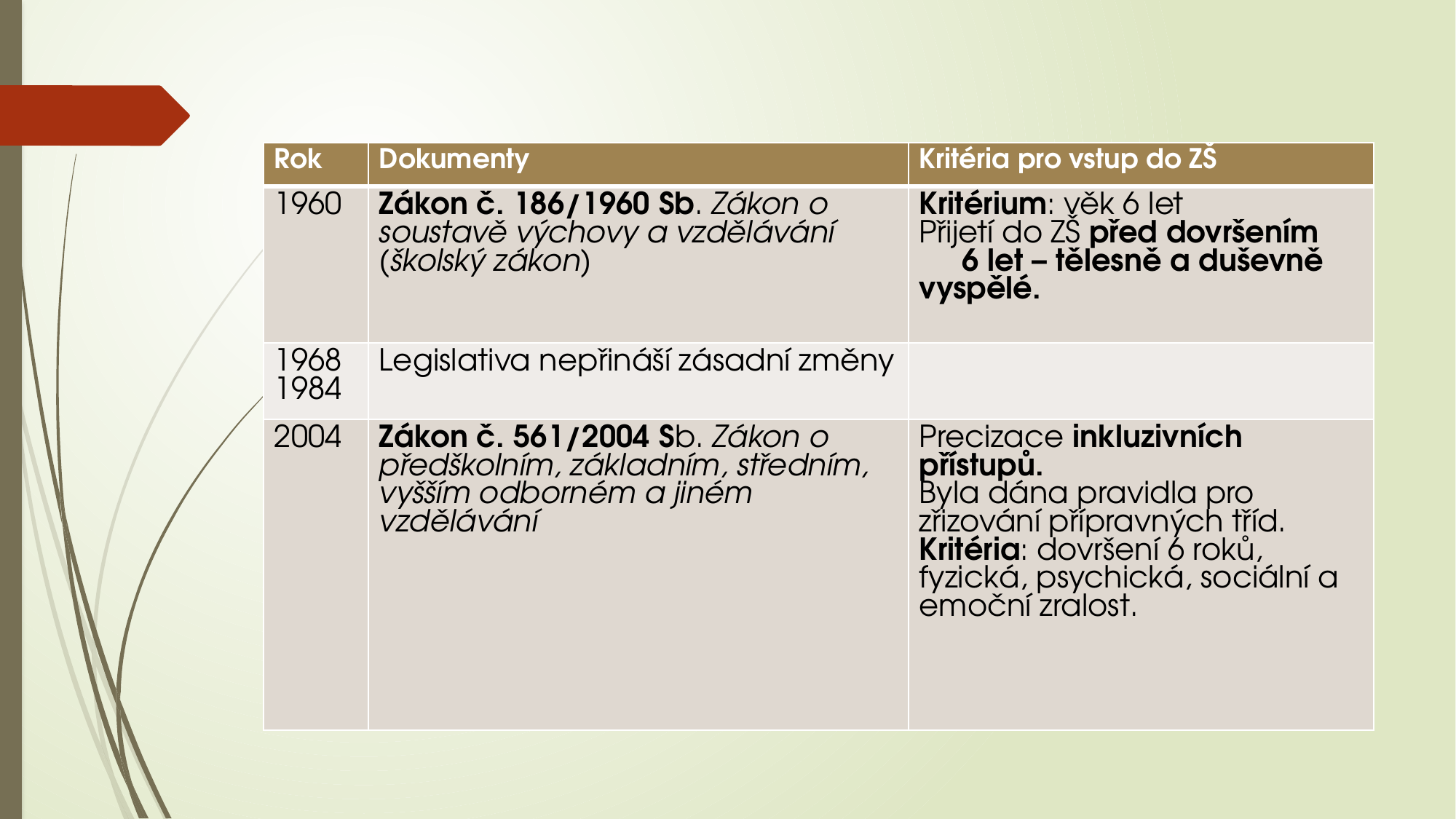

#
| Rok | Dokumenty | Kritéria pro vstup do ZŠ |
| --- | --- | --- |
| 1960 | Zákon č. 186/1960 Sb. Zákon o soustavě výchovy a vzdělávání (školský zákon) | Kritérium: věk 6 let Přijetí do ZŠ před dovršením 6 let – tělesně a duševně vyspělé. |
| 1968 1984 | Legislativa nepřináší zásadní změny |  |
| 2004 | Zákon č. 561/2004 Sb. Zákon o předškolním, základním, středním, vyšším odborném a jiném vzdělávání | Precizace inkluzivních přístupů. Byla dána pravidla pro zřizování přípravných tříd. Kritéria: dovršení 6 roků, fyzická, psychická, sociální a emoční zralost. |